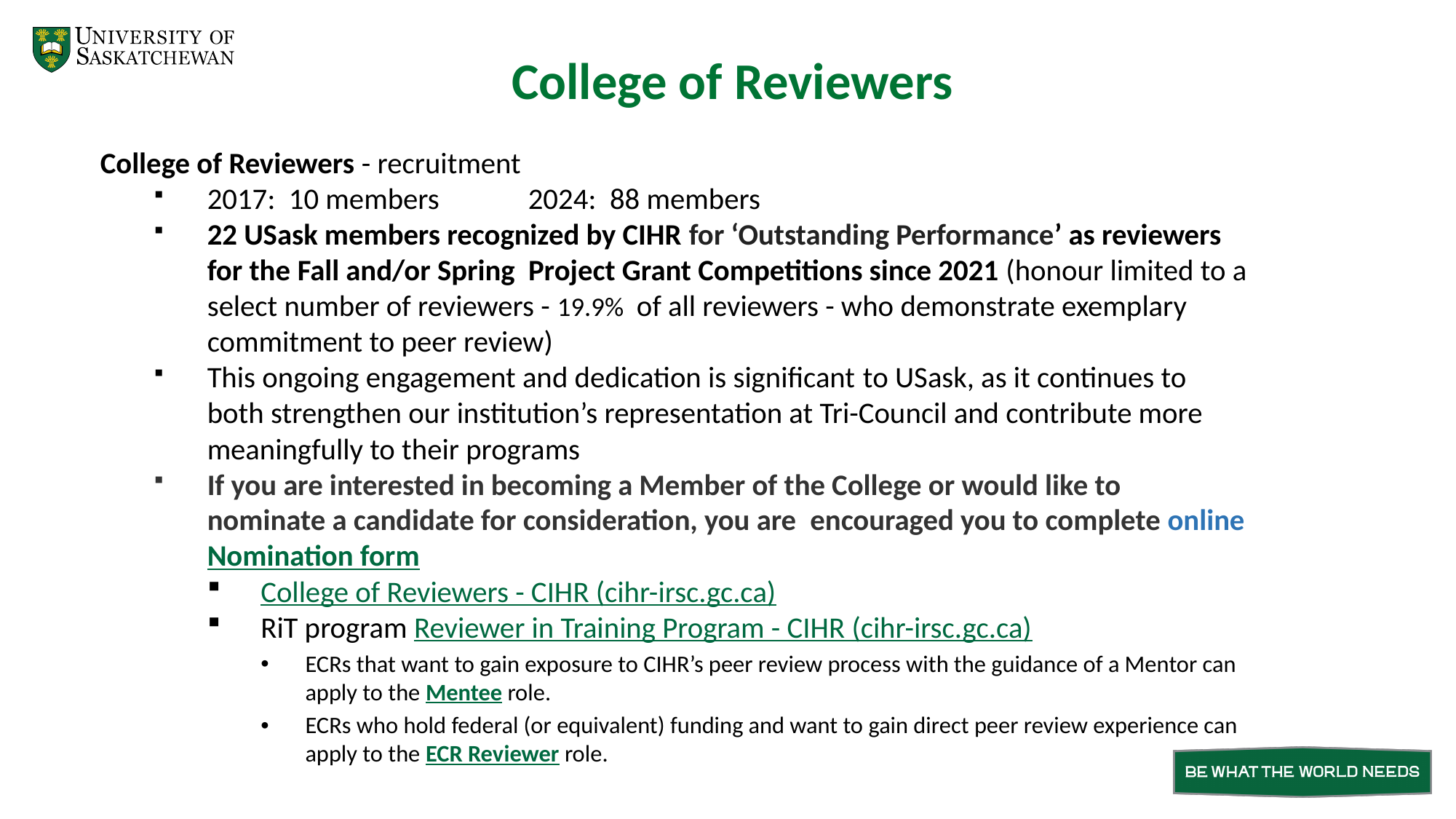

# College of Reviewers
College of Reviewers - recruitment
2017:  10 members		2024:  88 members
22 USask members recognized by CIHR for ‘Outstanding Performance’ as reviewers for the Fall and/or Spring  Project Grant Competitions since 2021 (honour limited to a select number of reviewers - 19.9%  of all reviewers - who demonstrate exemplary commitment to peer review)
This ongoing engagement and dedication is significant to USask, as it continues to both strengthen our institution’s representation at Tri-Council and contribute more meaningfully to their programs
If you are interested in becoming a Member of the College or would like to nominate a candidate for consideration, you are  encouraged you to complete online Nomination form
College of Reviewers - CIHR (cihr-irsc.gc.ca)
RiT program Reviewer in Training Program - CIHR (cihr-irsc.gc.ca)
ECRs that want to gain exposure to CIHR’s peer review process with the guidance of a Mentor can apply to the Mentee role.
ECRs who hold federal (or equivalent) funding and want to gain direct peer review experience can apply to the ECR Reviewer role.